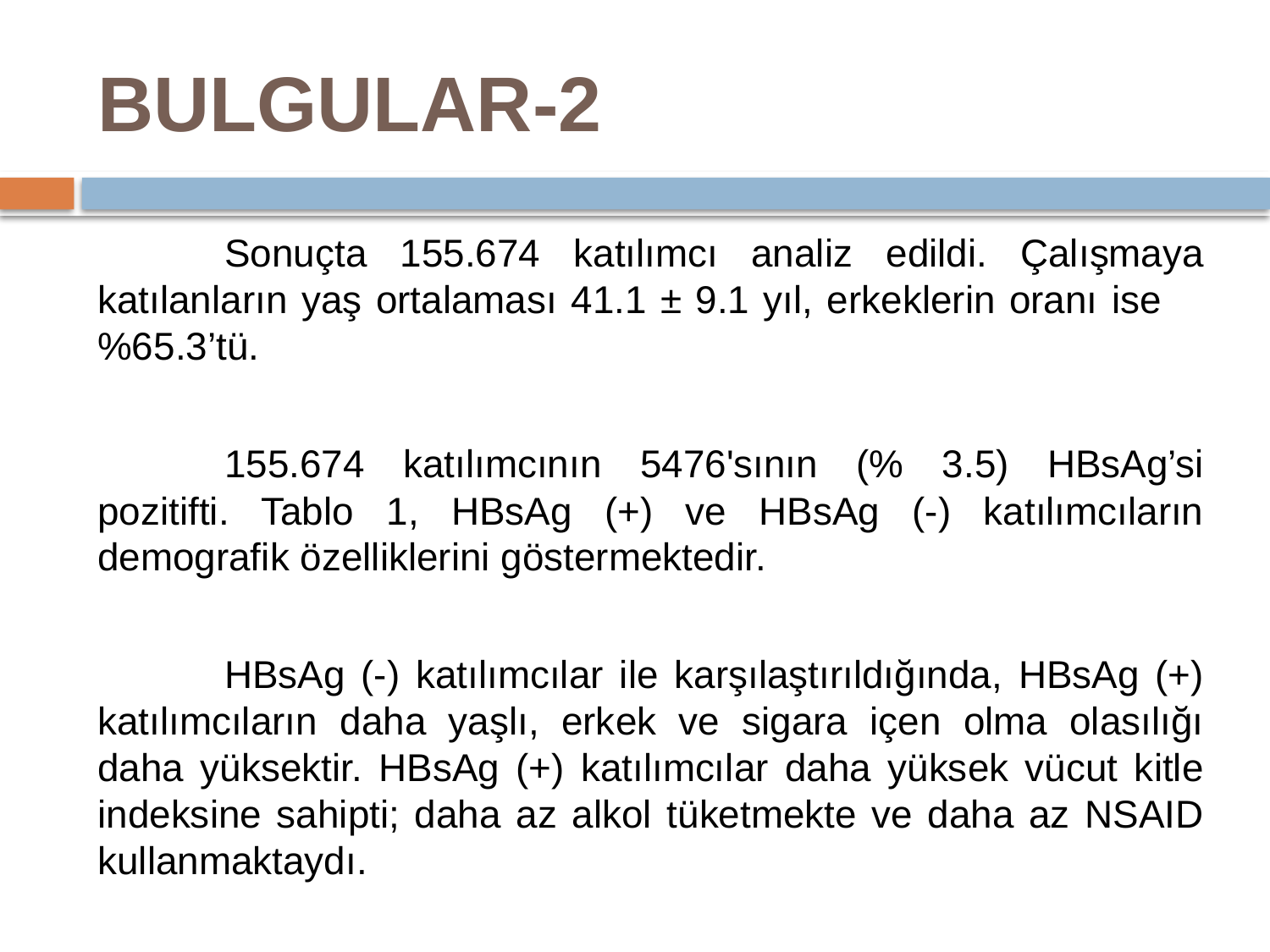

# BULGULAR-2
	Sonuçta 155.674 katılımcı analiz edildi. Çalışmaya katılanların yaş ortalaması 41.1 ± 9.1 yıl, erkeklerin oranı ise    %65.3’tü.

	155.674 katılımcının 5476'sının (% 3.5) HBsAg’si pozitifti. Tablo 1, HBsAg (+) ve HBsAg (-) katılımcıların demografik özelliklerini göstermektedir.

	HBsAg (-) katılımcılar ile karşılaştırıldığında, HBsAg (+) katılımcıların daha yaşlı, erkek ve sigara içen olma olasılığı daha yüksektir. HBsAg (+) katılımcılar daha yüksek vücut kitle indeksine sahipti; daha az alkol tüketmekte ve daha az NSAID kullanmaktaydı.